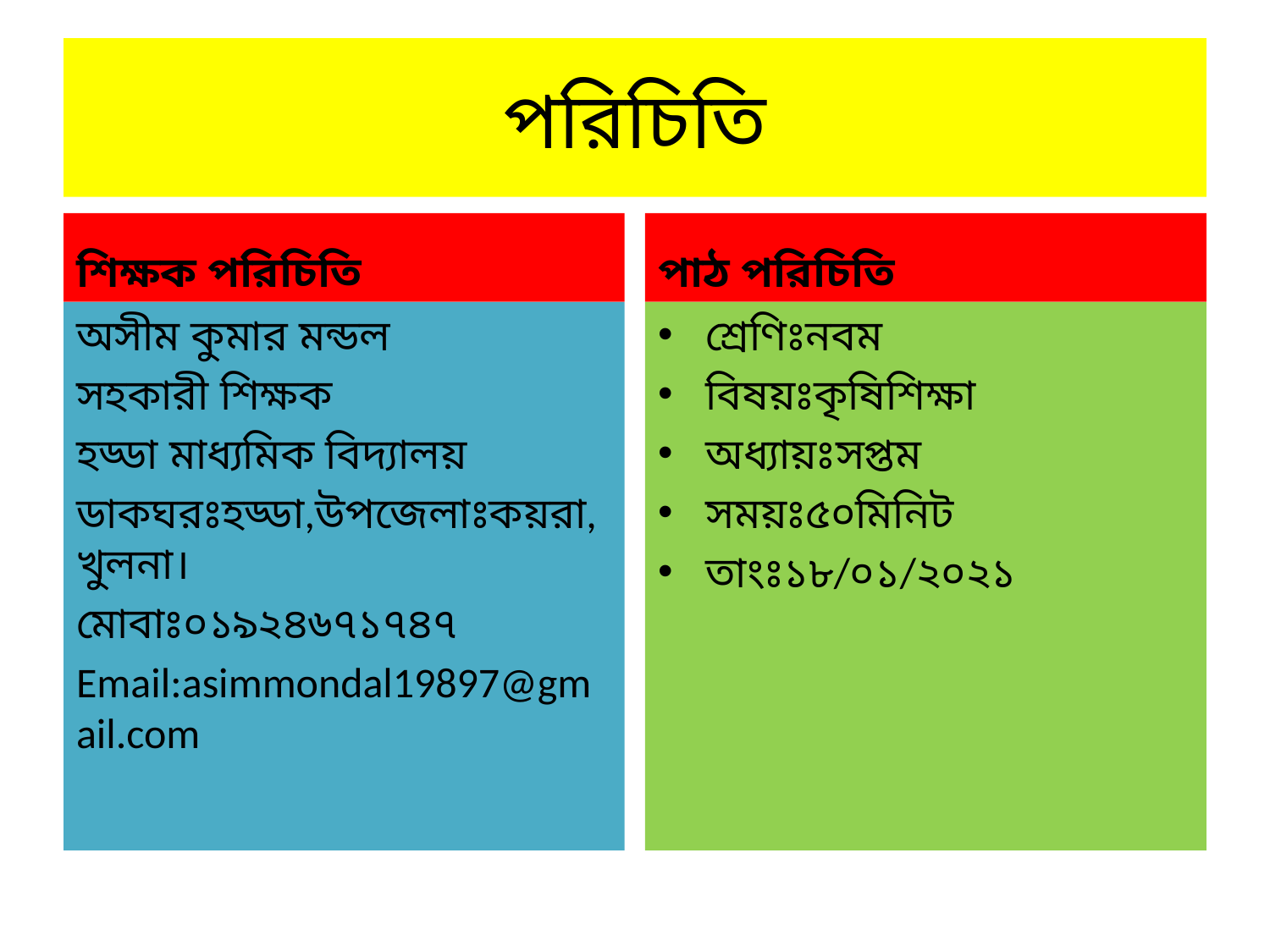

# পরিচিতি
শিক্ষক পরিচিতি
পাঠ পরিচিতি
অসীম কুমার মন্ডল
সহকারী শিক্ষক
হড্ডা মাধ্যমিক বিদ্যালয়
ডাকঘরঃহড্ডা,উপজেলাঃকয়রা,খুলনা।
মোবাঃ০১৯২৪৬৭১৭৪৭
Email:asimmondal19897@gmail.com
শ্রেণিঃনবম
বিষয়ঃকৃষিশিক্ষা
অধ্যায়ঃসপ্তম
সময়ঃ৫০মিনিট
তাংঃ১৮/০১/২০২১